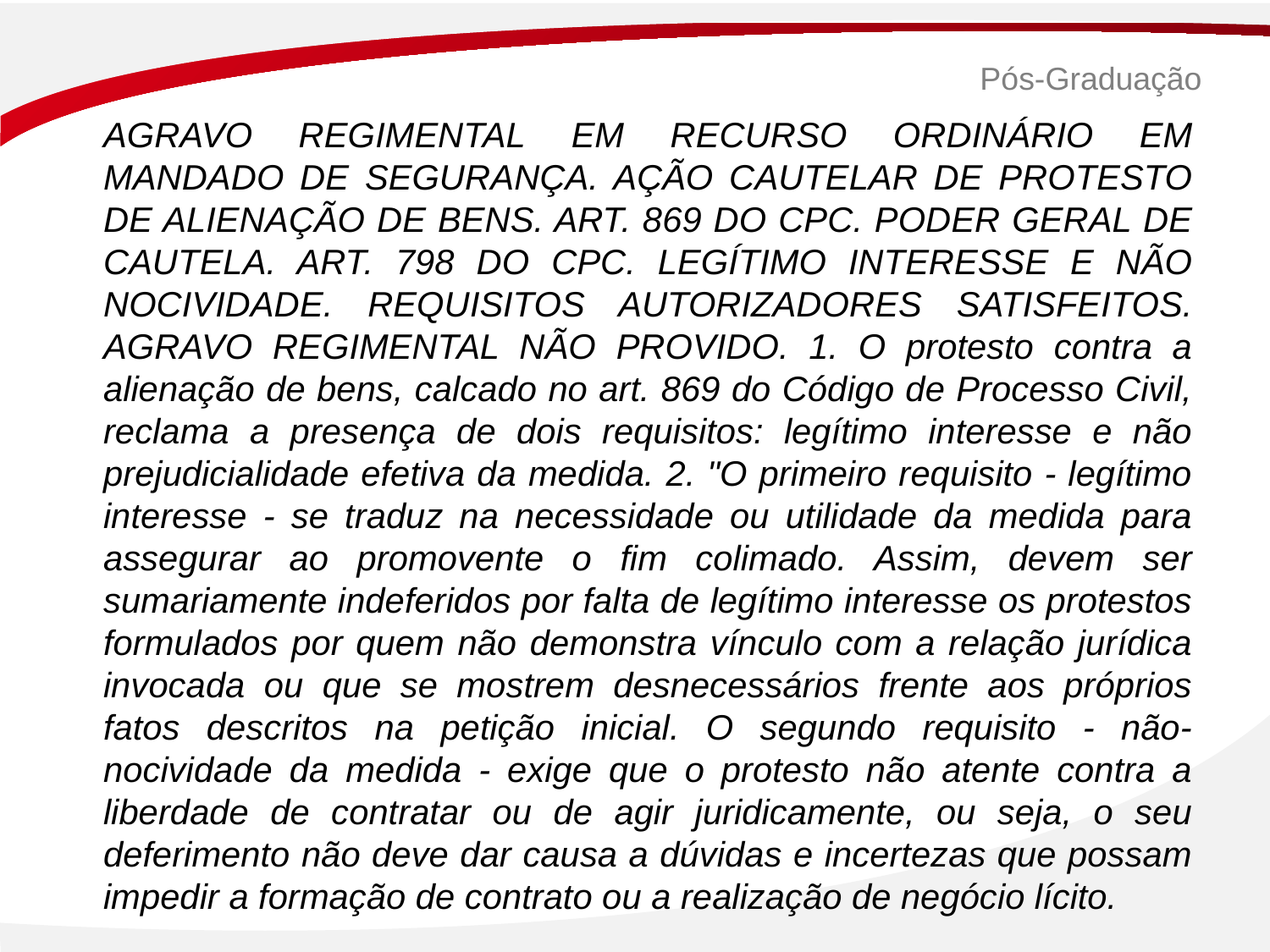

# Pós-Graduação

AGRAVO REGIMENTAL EM RECURSO ORDINÁRIO EM MANDADO DE SEGURANÇA. AÇÃO CAUTELAR DE PROTESTO DE ALIENAÇÃO DE BENS. ART. 869 DO CPC. PODER GERAL DE CAUTELA. ART. 798 DO CPC. LEGÍTIMO INTERESSE E NÃO NOCIVIDADE. REQUISITOS AUTORIZADORES SATISFEITOS. AGRAVO REGIMENTAL NÃO PROVIDO. 1. O protesto contra a alienação de bens, calcado no art. 869 do Código de Processo Civil, reclama a presença de dois requisitos: legítimo interesse e não prejudicialidade efetiva da medida. 2. "O primeiro requisito - legítimo interesse - se traduz na necessidade ou utilidade da medida para assegurar ao promovente o fim colimado. Assim, devem ser sumariamente indeferidos por falta de legítimo interesse os protestos formulados por quem não demonstra vínculo com a relação jurídica invocada ou que se mostrem desnecessários frente aos próprios fatos descritos na petição inicial. O segundo requisito - não-nocividade da medida - exige que o protesto não atente contra a liberdade de contratar ou de agir juridicamente, ou seja, o seu deferimento não deve dar causa a dúvidas e incertezas que possam impedir a formação de contrato ou a realização de negócio lícito.